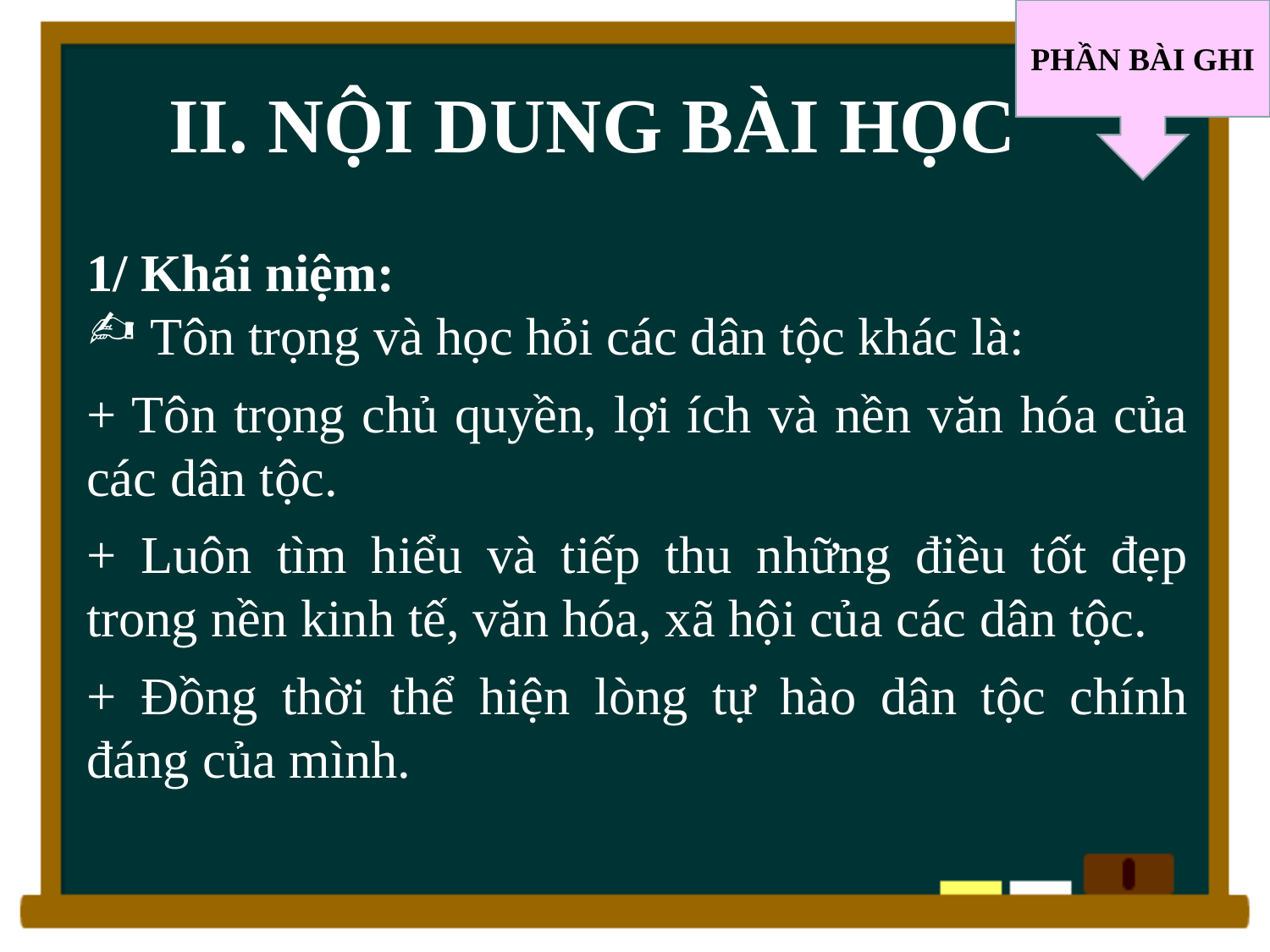

PHẦN BÀI GHI
# II. NỘI DUNG BÀI HỌC
1/ Khái niệm:
Tôn trọng và học hỏi các dân tộc khác là:
+ Tôn trọng chủ quyền, lợi ích và nền văn hóa của các dân tộc.
+ Luôn tìm hiểu và tiếp thu những điều tốt đẹp trong nền kinh tế, văn hóa, xã hội của các dân tộc.
+ Đồng thời thể hiện lòng tự hào dân tộc chính đáng của mình.